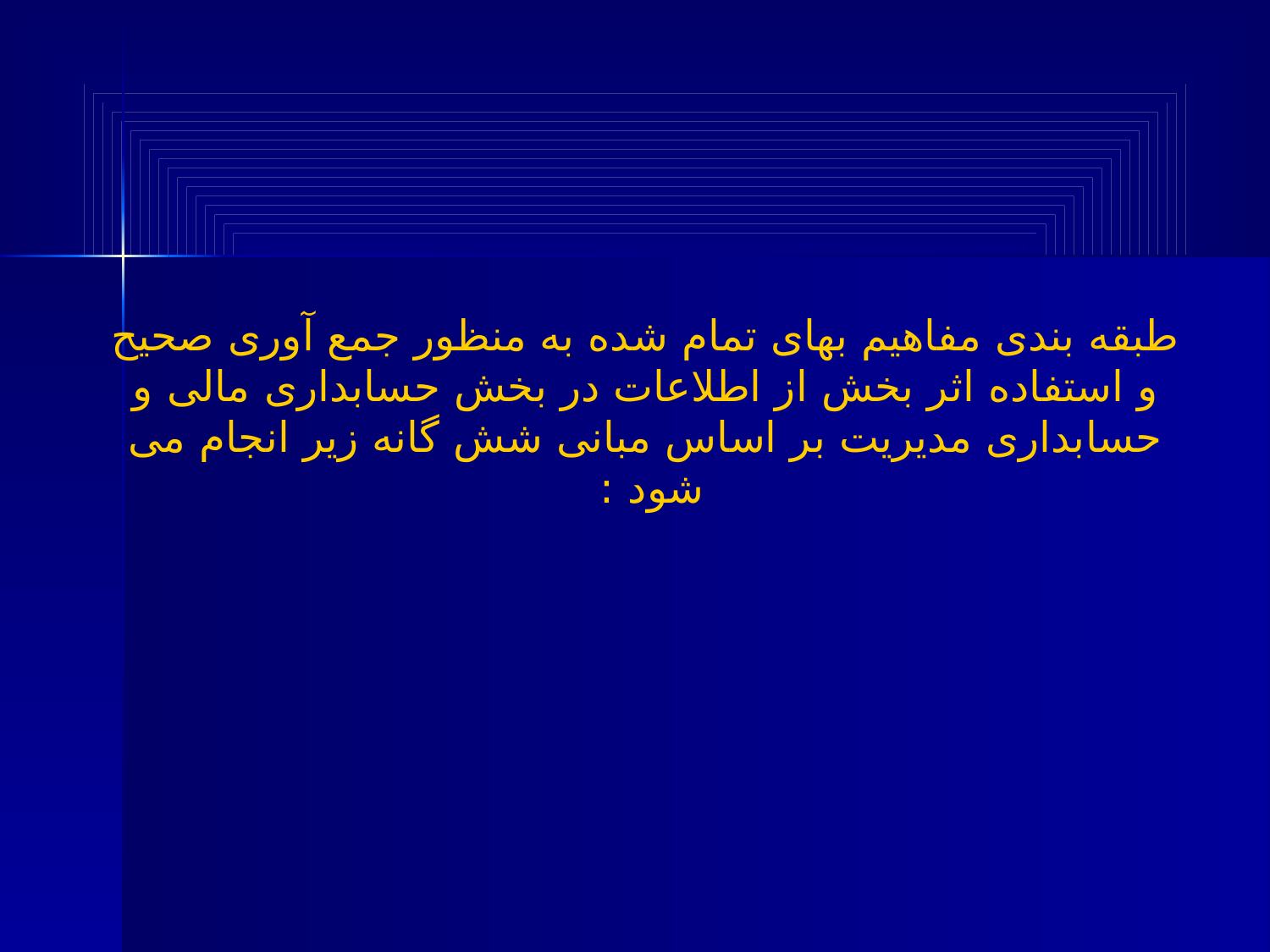

طبقه بندی مفاهیم بهای تمام شده به منظور جمع آوری صحیح و استفاده اثر بخش از اطلاعات در بخش حسابداری مالی و حسابداری مدیریت بر اساس مبانی شش گانه زیر انجام می شود :